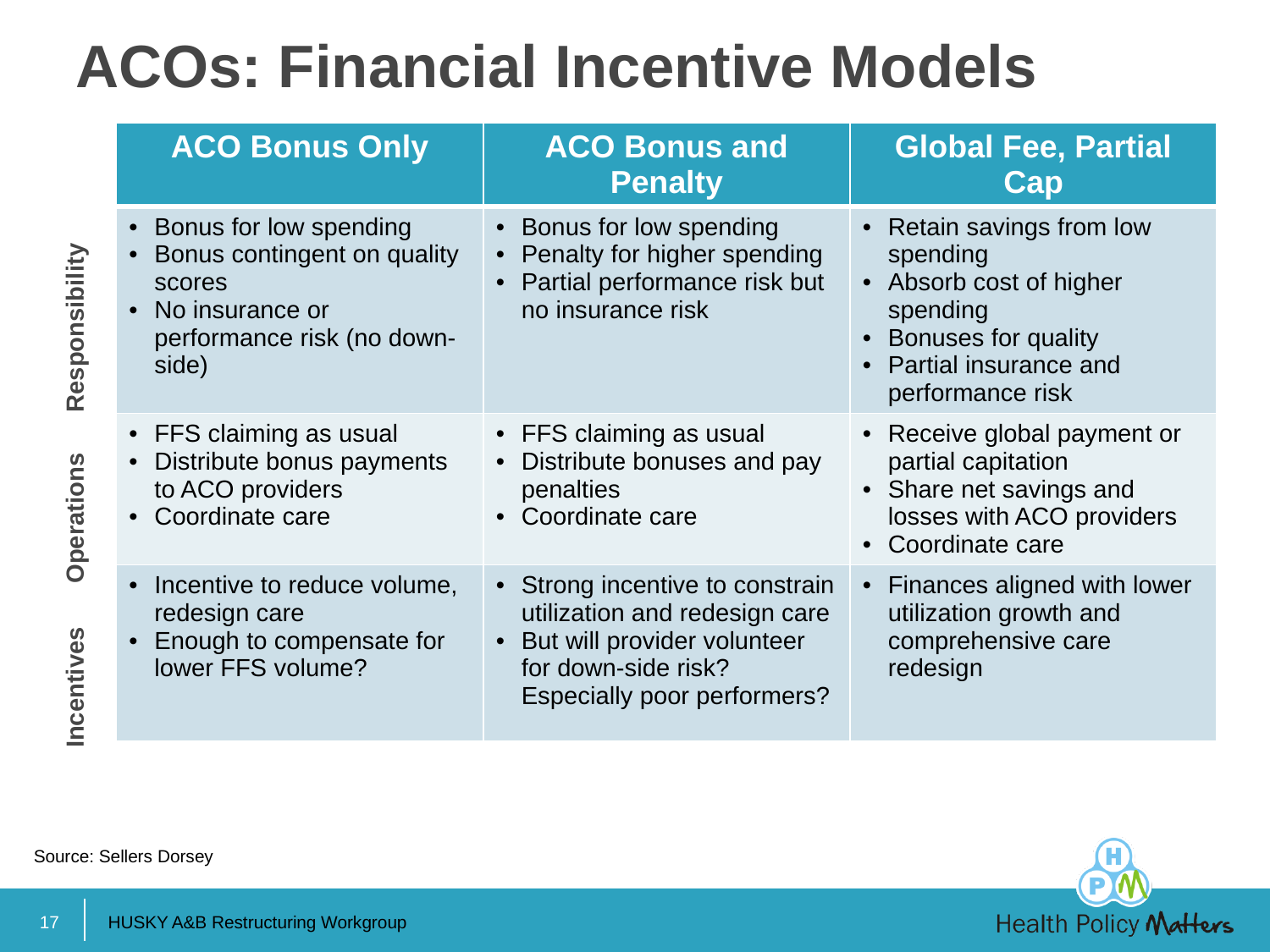

# ACOs: Financial Incentive Models
| ACO Bonus Only | ACO Bonus and Penalty | Global Fee, Partial Cap |
| --- | --- | --- |
| Bonus for low spending Bonus contingent on quality scores No insurance or performance risk (no down-side) | Bonus for low spending Penalty for higher spending Partial performance risk but no insurance risk | Retain savings from low spending Absorb cost of higher spending Bonuses for quality Partial insurance and performance risk |
| FFS claiming as usual Distribute bonus payments to ACO providers Coordinate care | FFS claiming as usual Distribute bonuses and pay penalties Coordinate care | Receive global payment or partial capitation Share net savings and losses with ACO providers Coordinate care |
| Incentive to reduce volume, redesign care Enough to compensate for lower FFS volume? | Strong incentive to constrain utilization and redesign care But will provider volunteer for down-side risk? Especially poor performers? | Finances aligned with lower utilization growth and comprehensive care redesign |
Responsibility
Operations
Incentives
Source: Sellers Dorsey
17
HUSKY A&B Restructuring Workgroup